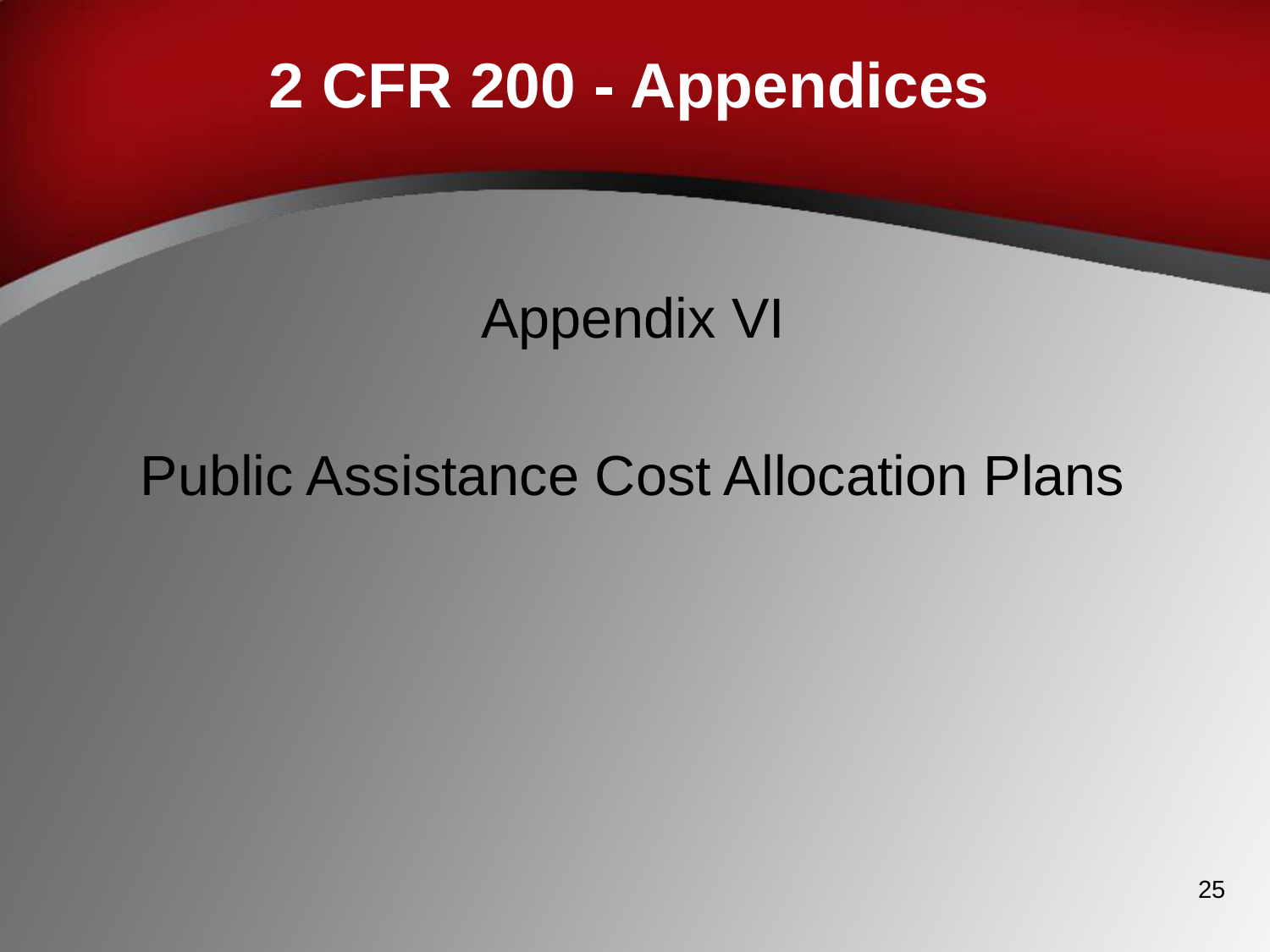

# 2 CFR 200 - Appendices
Appendix VI

Public Assistance Cost Allocation Plans
25